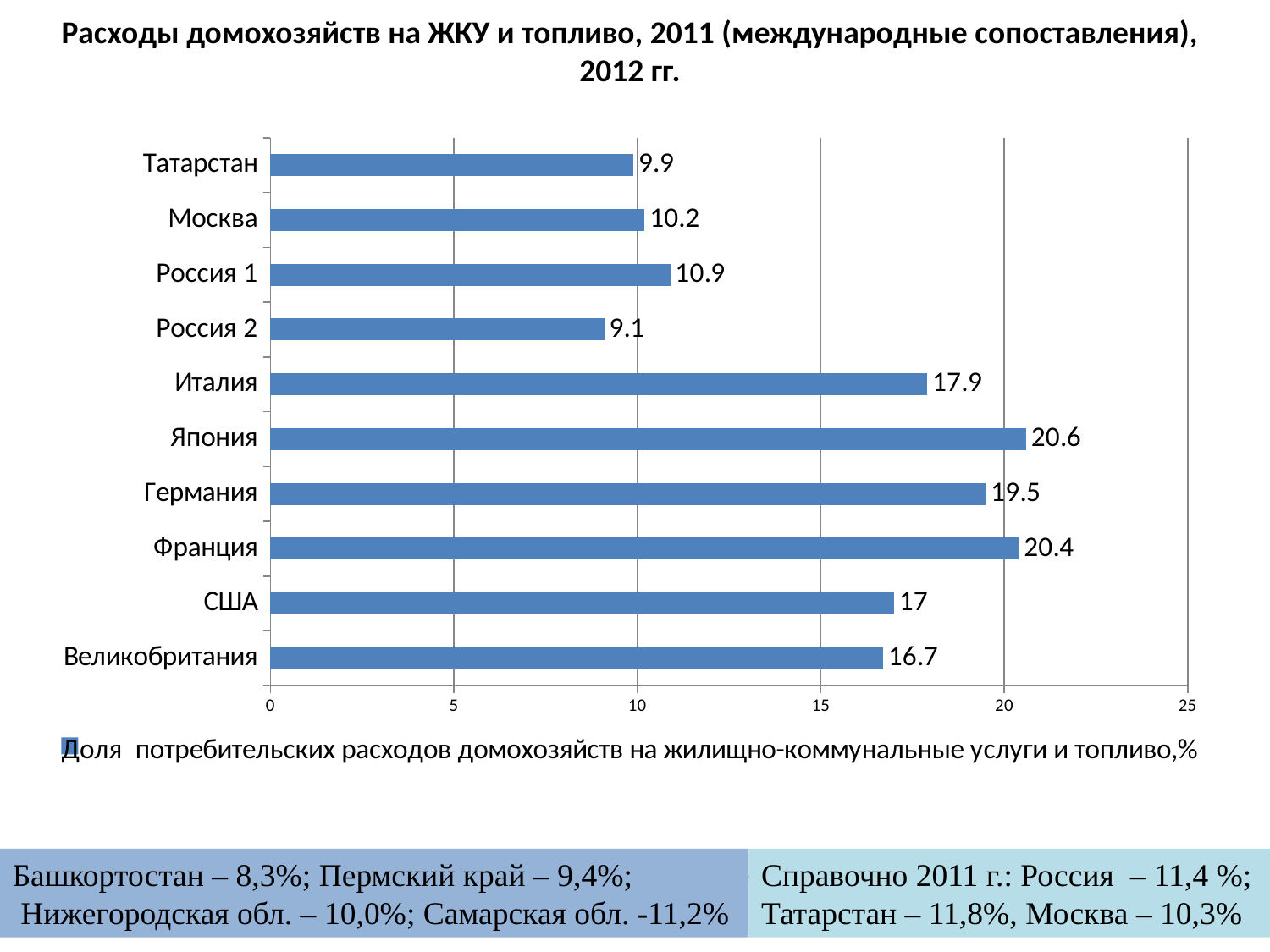

Расходы домохозяйств на ЖКУ и топливо, 2011 (международные сопоставления), 2012 гг.

### Chart

| Category | Доля  потребительских расходов домохозяйств на жилищно-коммунальные услуги и топливо,% |
|---|---|
| Великобритания | 16.7 |
| США | 17.0 |
| Франция | 20.4 |
| Германия | 19.5 |
| Япония | 20.6 |
| Италия | 17.9 |
| Россия 2 | 9.1 |
| Россия 1 | 10.9 |
| Москва | 10.200000000000001 |
| Татарстан | 9.9 |
Башкортостан – 8,3%; Пермский край – 9,4%;
 Нижегородская обл. – 10,0%; Самарская обл. -11,2%
Справочно 2011 г.: Россия  – 11,4 %;
Татарстан – 11,8%, Москва – 10,3%
20